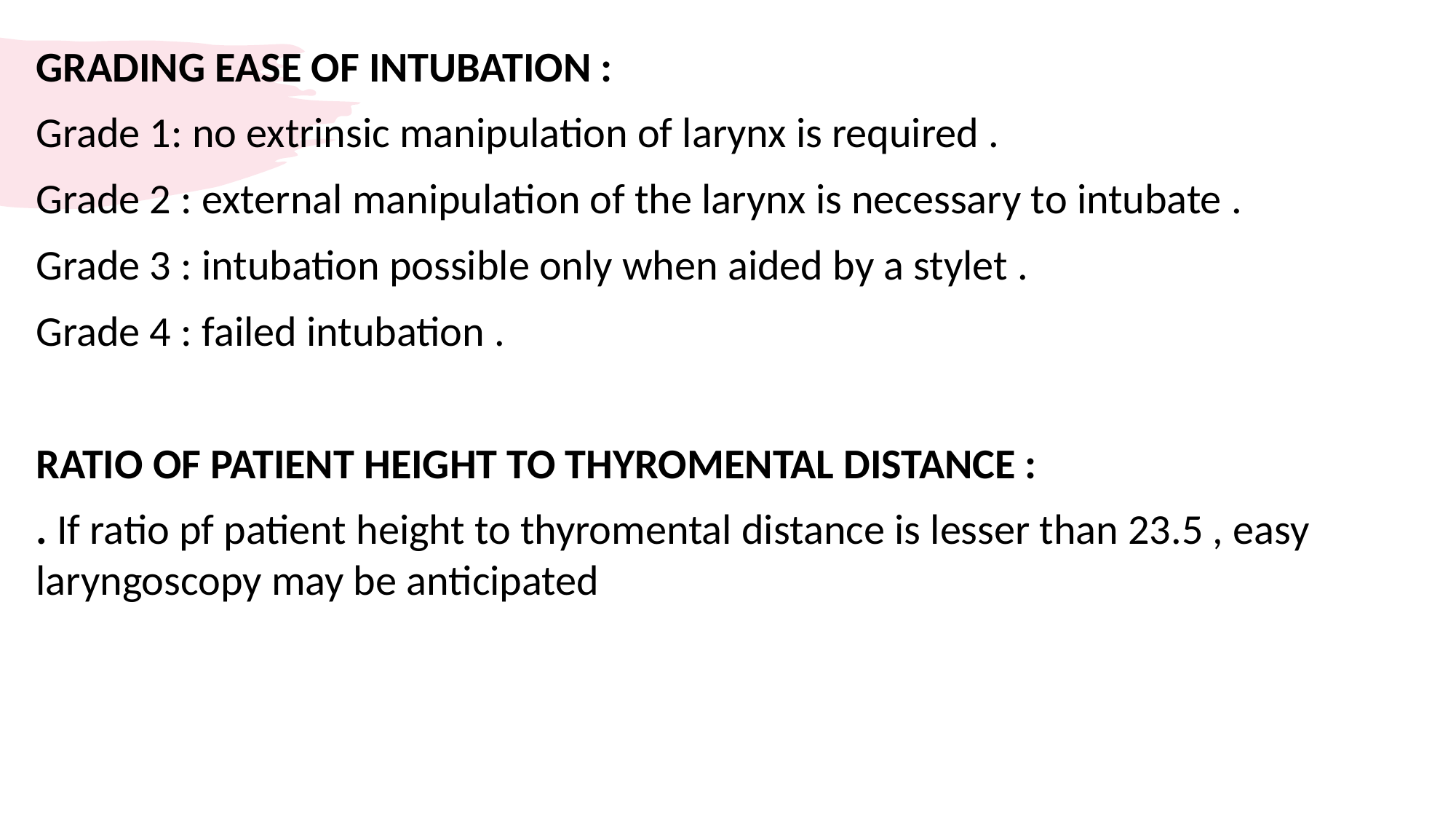

GRADING EASE OF INTUBATION :
Grade 1: no extrinsic manipulation of larynx is required .
Grade 2 : external manipulation of the larynx is necessary to intubate .
Grade 3 : intubation possible only when aided by a stylet .
Grade 4 : failed intubation .

RATIO OF PATIENT HEIGHT TO THYROMENTAL DISTANCE :
. If ratio pf patient height to thyromental distance is lesser than 23.5 , easy laryngoscopy may be anticipated